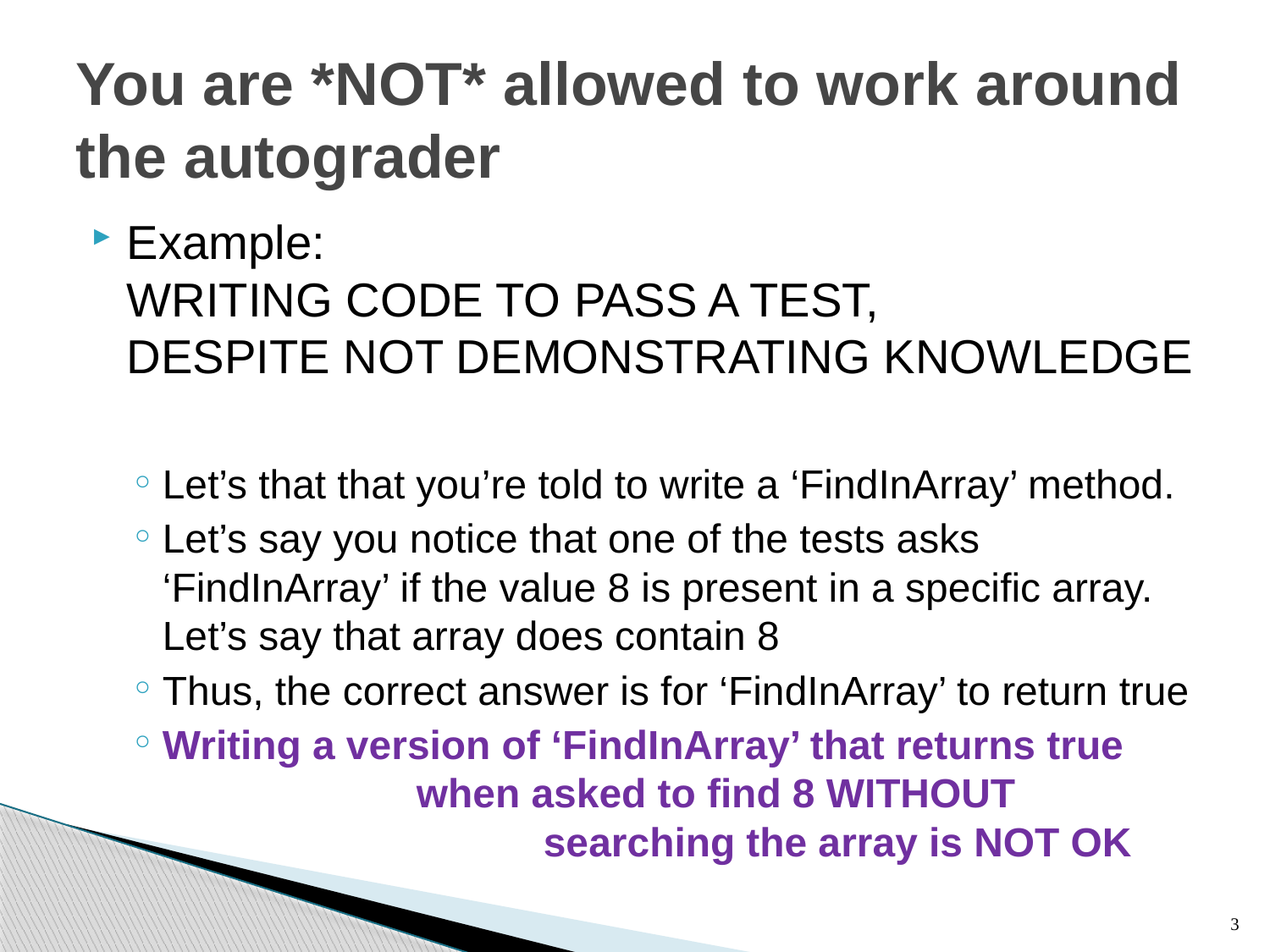

# You are *NOT* allowed to work around the autograder
Example:
WRITING CODE TO PASS A TEST,
DESPITE NOT DEMONSTRATING KNOWLEDGE

Let’s that that you’re told to write a ‘FindInArray’ method.
Let’s say you notice that one of the tests asks ‘FindInArray’ if the value 8 is present in a specific array.  Let’s say that array does contain 8
Thus, the correct answer is for ‘FindInArray’ to return true
Writing a version of ‘FindInArray’ that returns true 			when asked to find 8 WITHOUT 					searching the array is NOT OK

3